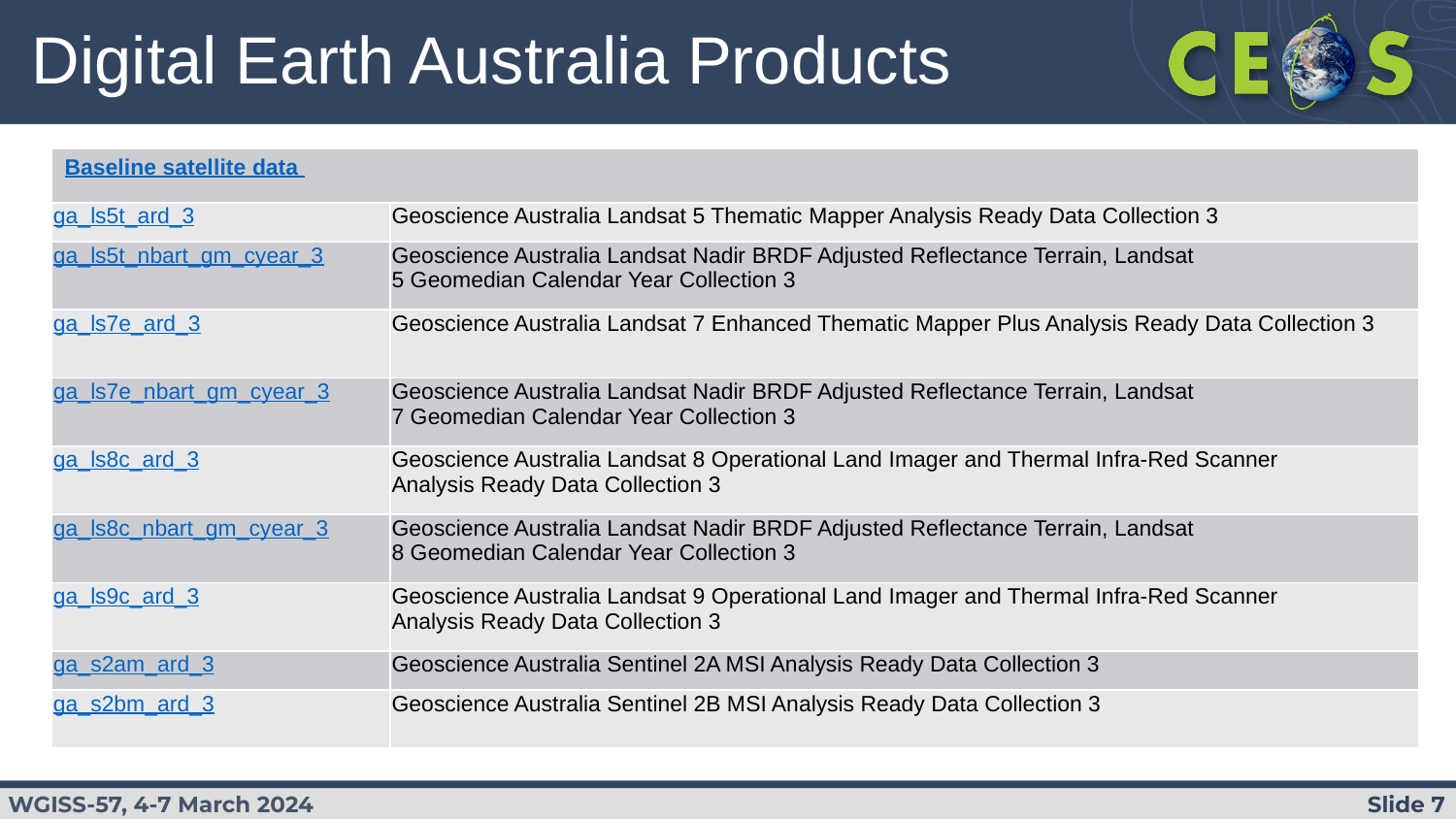

# Digital Earth Australia Products
| Baseline satellite data |  |
| --- | --- |
| ga\_ls5t\_ard\_3 | Geoscience Australia Landsat 5 Thematic Mapper Analysis Ready Data Collection 3 |
| ga\_ls5t\_nbart\_gm\_cyear\_3 | Geoscience Australia Landsat Nadir BRDF Adjusted Reflectance Terrain, Landsat 5 Geomedian Calendar Year Collection 3 |
| ga\_ls7e\_ard\_3 | Geoscience Australia Landsat 7 Enhanced Thematic Mapper Plus Analysis Ready Data Collection 3 |
| ga\_ls7e\_nbart\_gm\_cyear\_3 | Geoscience Australia Landsat Nadir BRDF Adjusted Reflectance Terrain, Landsat 7 Geomedian Calendar Year Collection 3 |
| ga\_ls8c\_ard\_3 | Geoscience Australia Landsat 8 Operational Land Imager and Thermal Infra-Red Scanner Analysis Ready Data Collection 3 |
| ga\_ls8c\_nbart\_gm\_cyear\_3 | Geoscience Australia Landsat Nadir BRDF Adjusted Reflectance Terrain, Landsat 8 Geomedian Calendar Year Collection 3 |
| ga\_ls9c\_ard\_3 | Geoscience Australia Landsat 9 Operational Land Imager and Thermal Infra-Red Scanner Analysis Ready Data Collection 3 |
| ga\_s2am\_ard\_3 | Geoscience Australia Sentinel 2A MSI Analysis Ready Data Collection 3 |
| ga\_s2bm\_ard\_3 | Geoscience Australia Sentinel 2B MSI Analysis Ready Data Collection 3 |